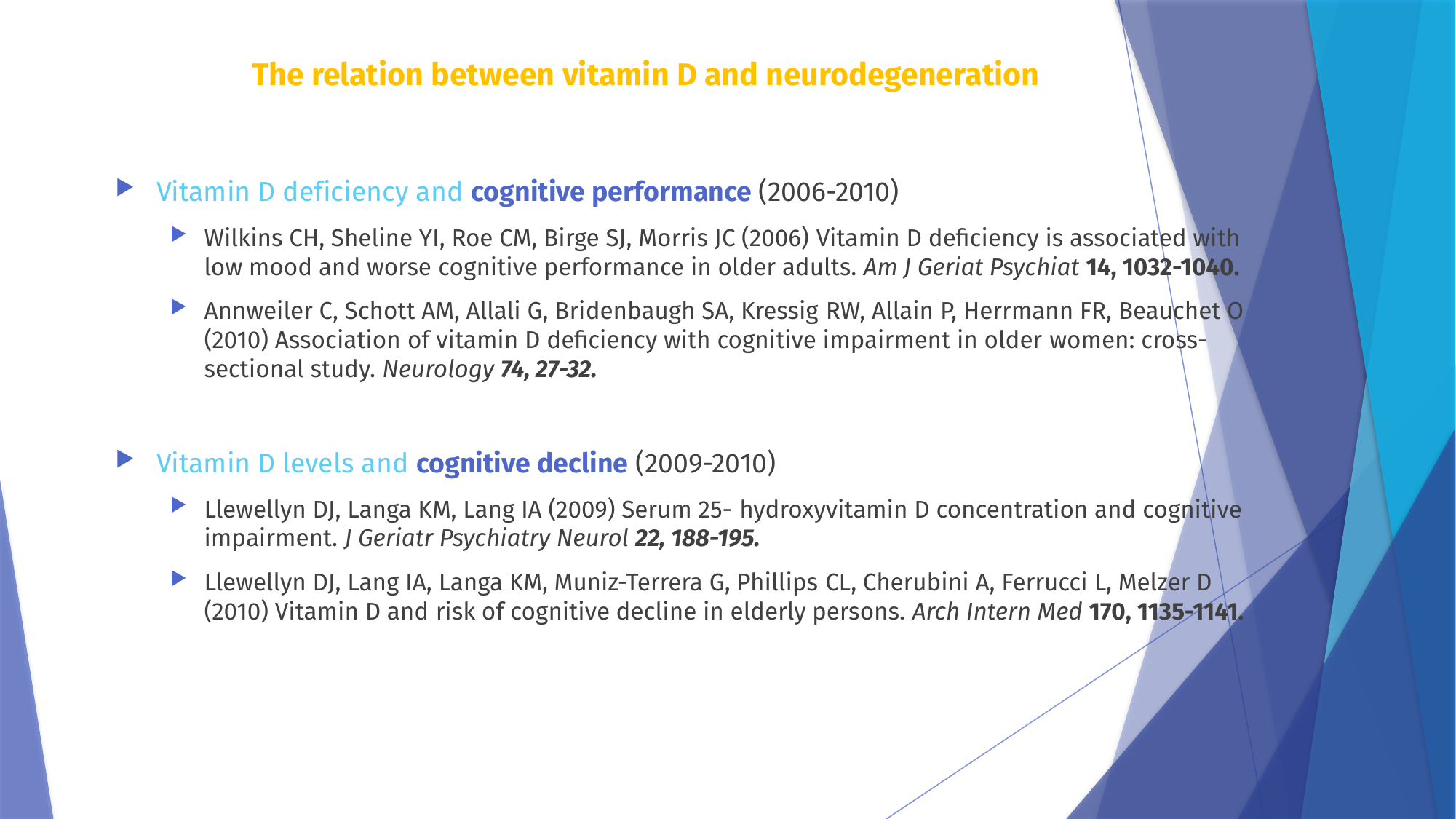

# The relation between vitamin D and neurodegeneration
Vitamin D deficiency and cognitive performance (2006-2010)
Wilkins CH, Sheline YI, Roe CM, Birge SJ, Morris JC (2006) Vitamin D deficiency is associated with low mood and worse cognitive performance in older adults. Am J Geriat Psychiat 14, 1032-1040.
Annweiler C, Schott AM, Allali G, Bridenbaugh SA, Kressig RW, Allain P, Herrmann FR, Beauchet O (2010) Association of vitamin D deficiency with cognitive impairment in older women: cross-sectional study. Neurology 74, 27-32.

Vitamin D levels and cognitive decline (2009-2010)
Llewellyn DJ, Langa KM, Lang IA (2009) Serum 25- hydroxyvitamin D concentration and cognitive impairment. J Geriatr Psychiatry Neurol 22, 188-195.
Llewellyn DJ, Lang IA, Langa KM, Muniz-Terrera G, Phillips CL, Cherubini A, Ferrucci L, Melzer D (2010) Vitamin D and risk of cognitive decline in elderly persons. Arch Intern Med 170, 1135-1141.